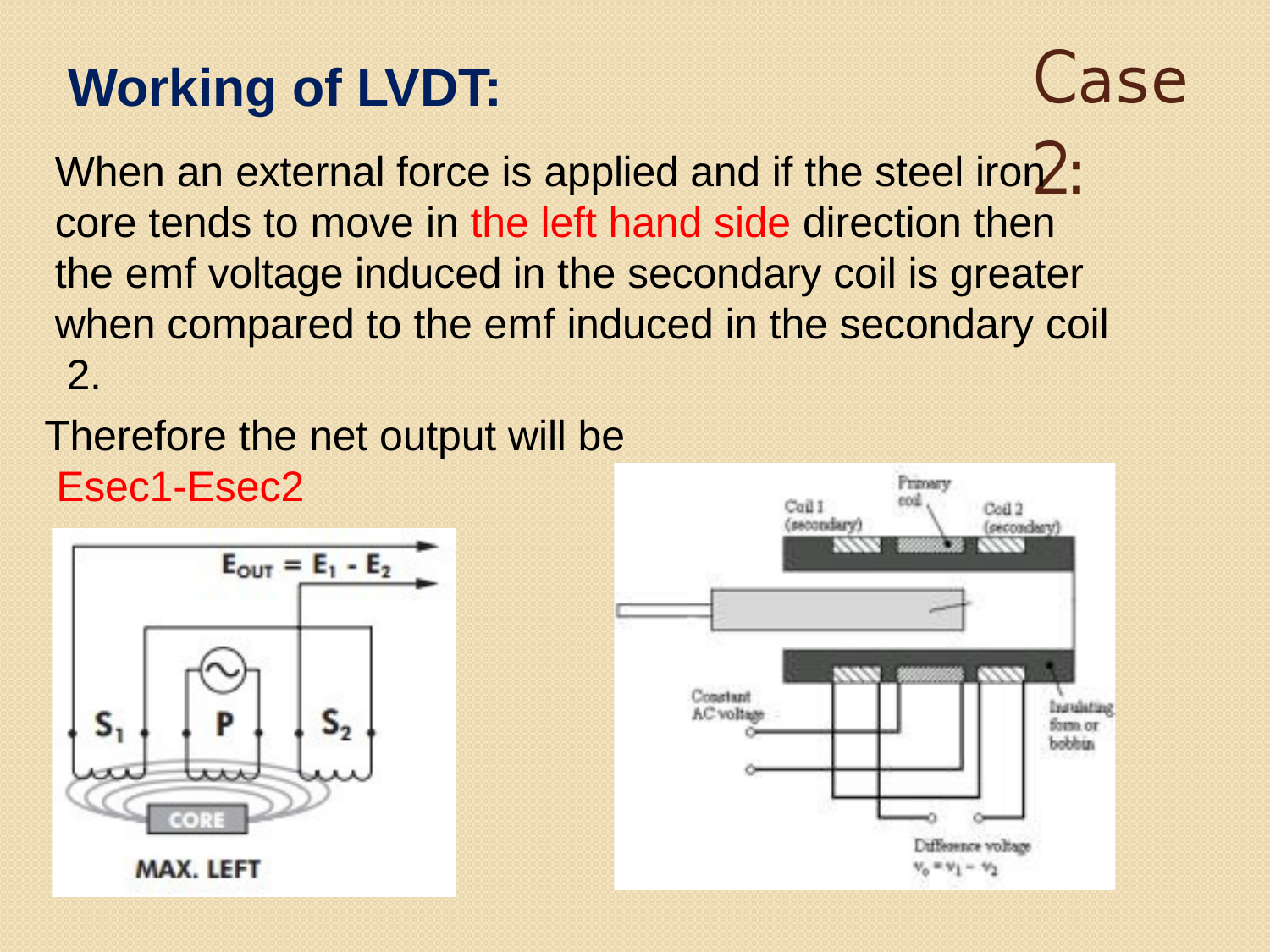

# Case 2:
Working of LVDT:
When an external force is applied and if the steel iron  core tends to move in the left hand side direction then  the emf voltage induced in the secondary coil is greater  when compared to the emf induced in the secondary coil  2.
Therefore the net output will be  Esec1-Esec2

27